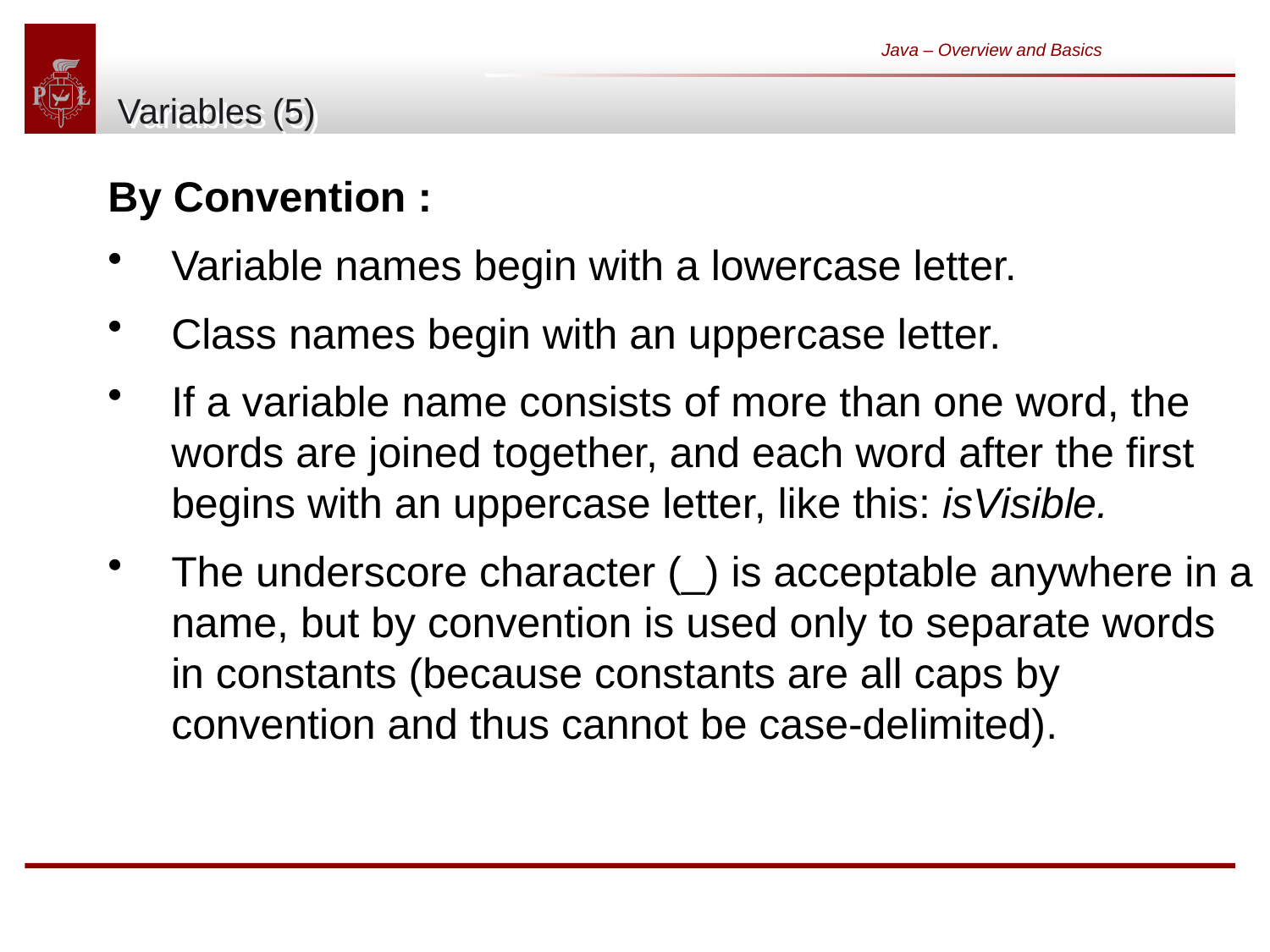

Java – Overview and Basics
# Variables (5)

By Convention :
Variable names begin with a lowercase letter.
Class names begin with an uppercase letter.
If a variable name consists of more than one word, the words are joined together, and each word after the first begins with an uppercase letter, like this: isVisible.
The underscore character (_) is acceptable anywhere in a name, but by convention is used only to separate words in constants (because constants are all caps by convention and thus cannot be case-delimited).